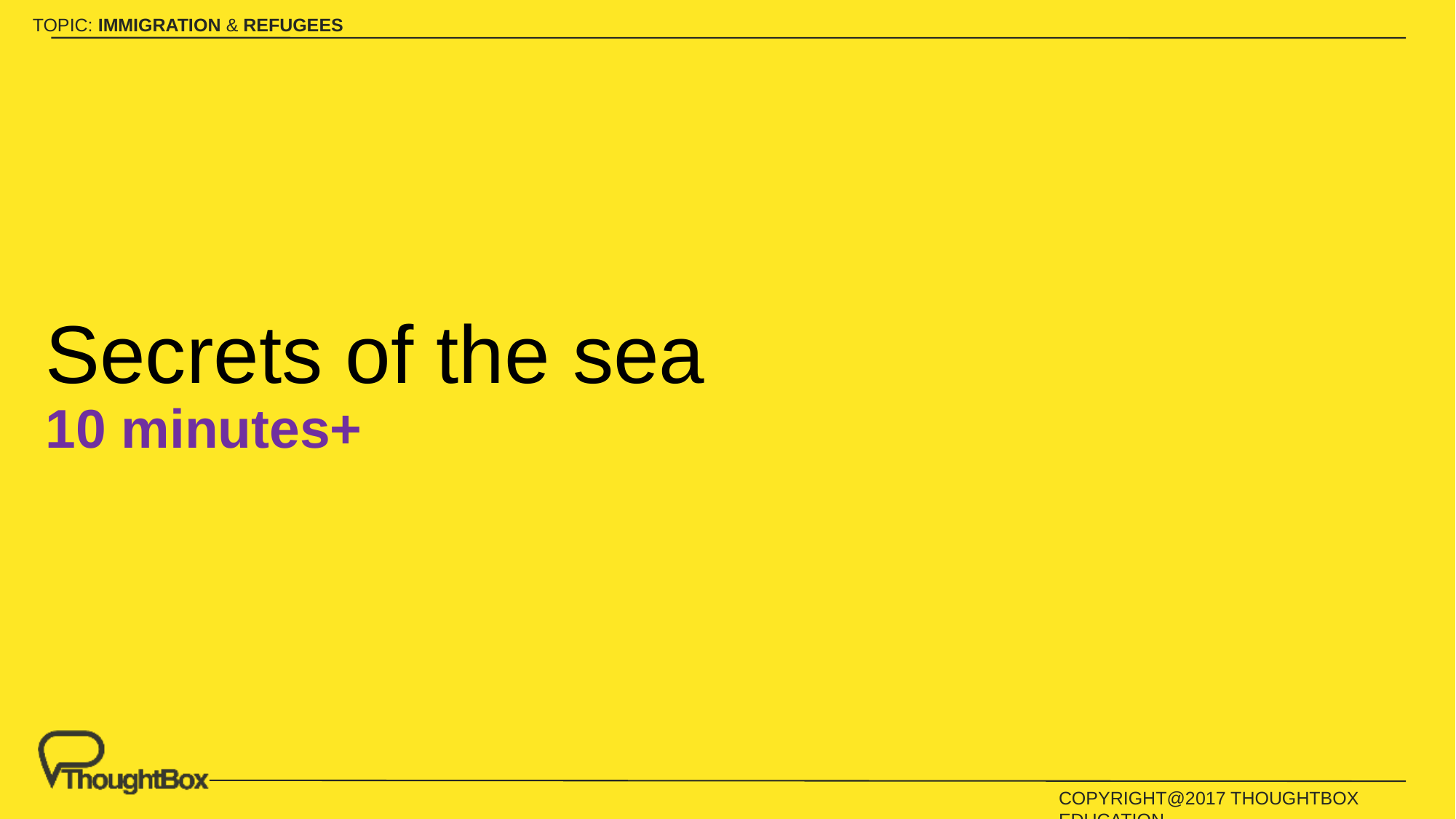

# Secrets of the sea 10 minutes+